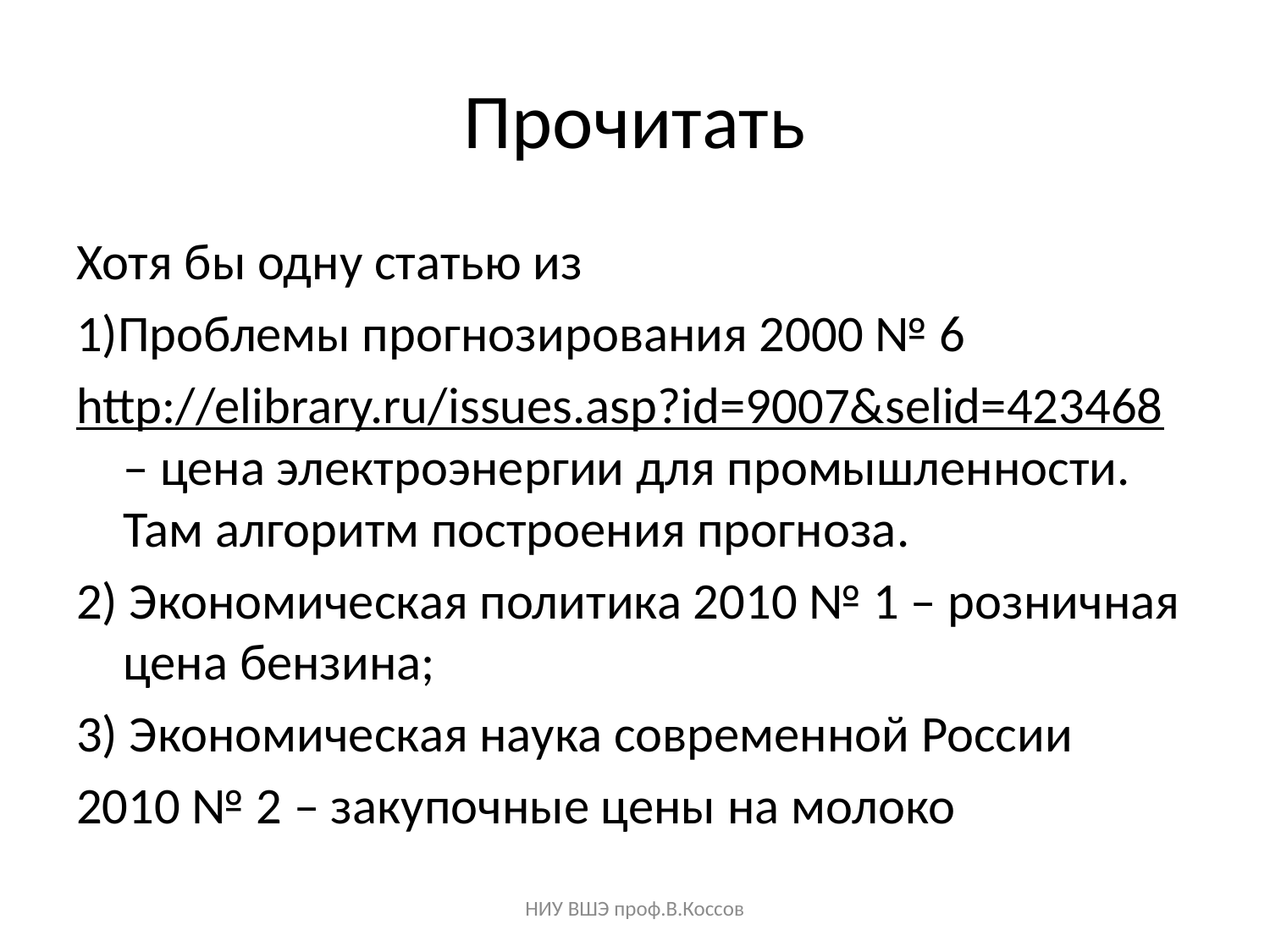

# Прочитать
Хотя бы одну статью из
1)Проблемы прогнозирования 2000 № 6
http://elibrary.ru/issues.asp?id=9007&selid=423468 – цена электроэнергии для промышленности. Там алгоритм построения прогноза.
2) Экономическая политика 2010 № 1 – розничная цена бензина;
3) Экономическая наука современной России
2010 № 2 – закупочные цены на молоко
НИУ ВШЭ проф.В.Коссов